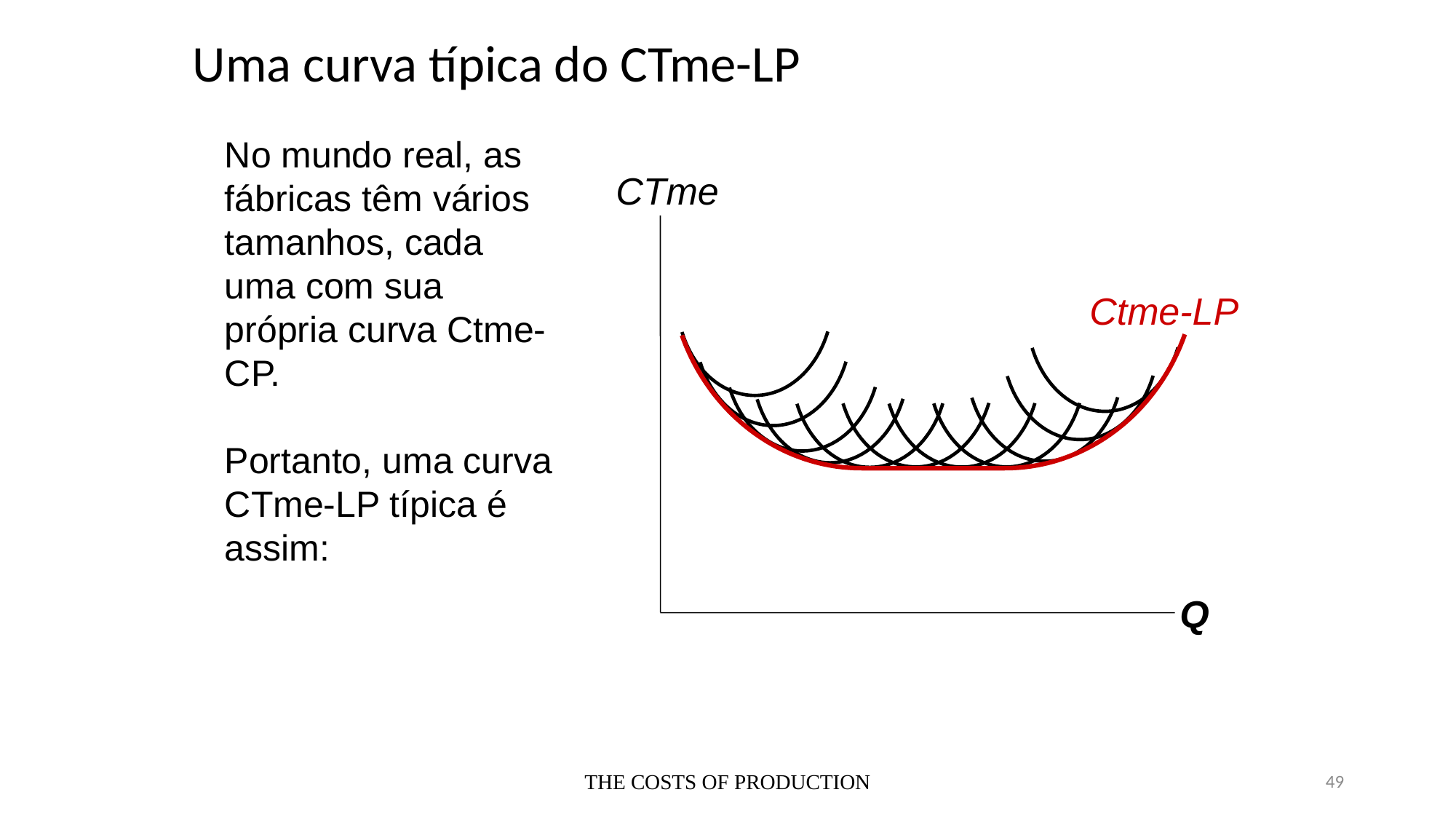

Uma curva típica do CTme-LP
No mundo real, as fábricas têm vários tamanhos, cada uma com sua própria curva Ctme-CP.
Portanto, uma curva CTme-LP típica é assim:
CTme

Q

Ctme-LP

THE COSTS OF PRODUCTION
49